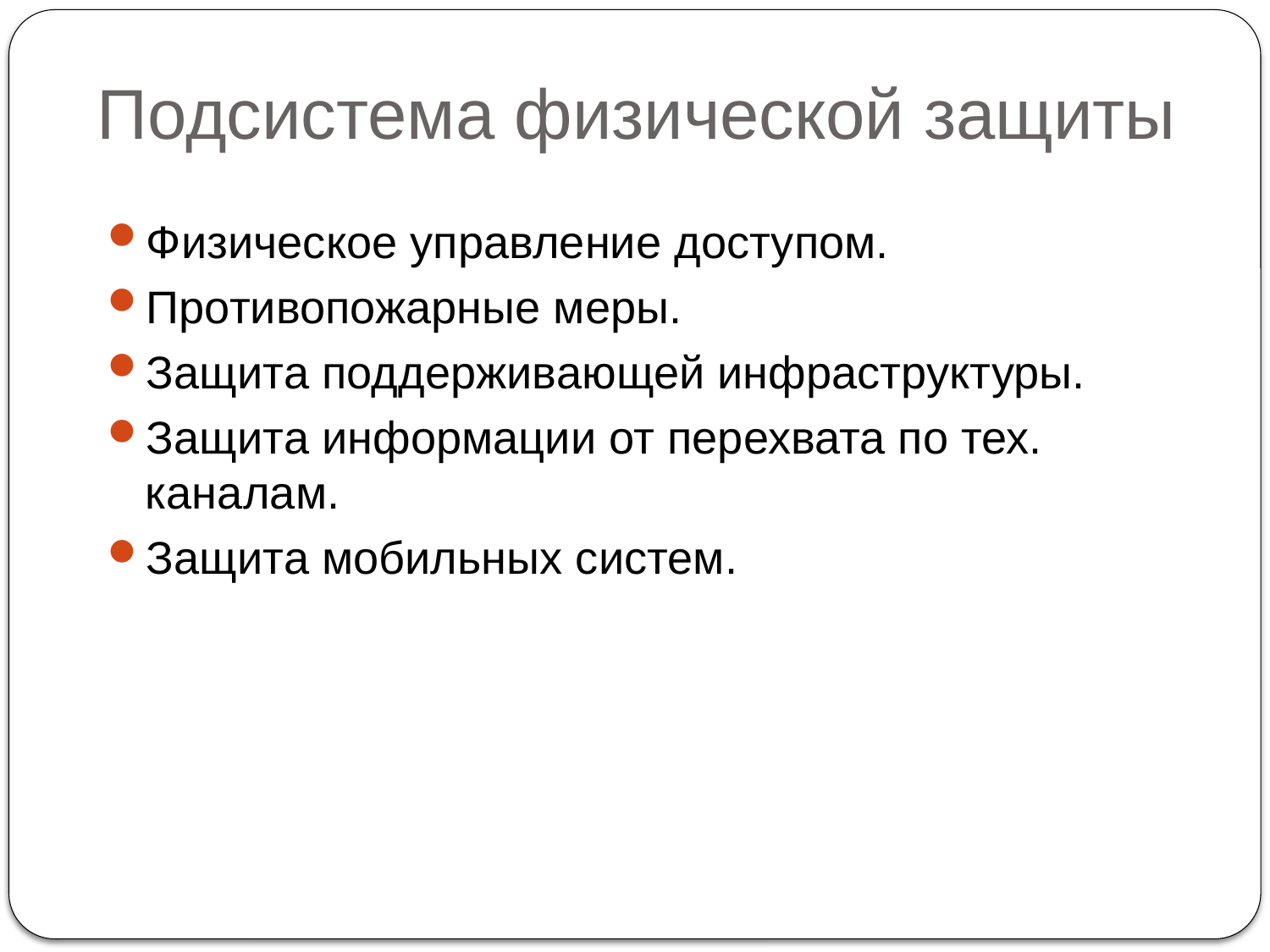

# Подсистема физической защиты
Физическое управление доступом.
Противопожарные меры.
Защита поддерживающей инфраструктуры.
Защита информации от перехвата по тех. каналам.
Защита мобильных систем.